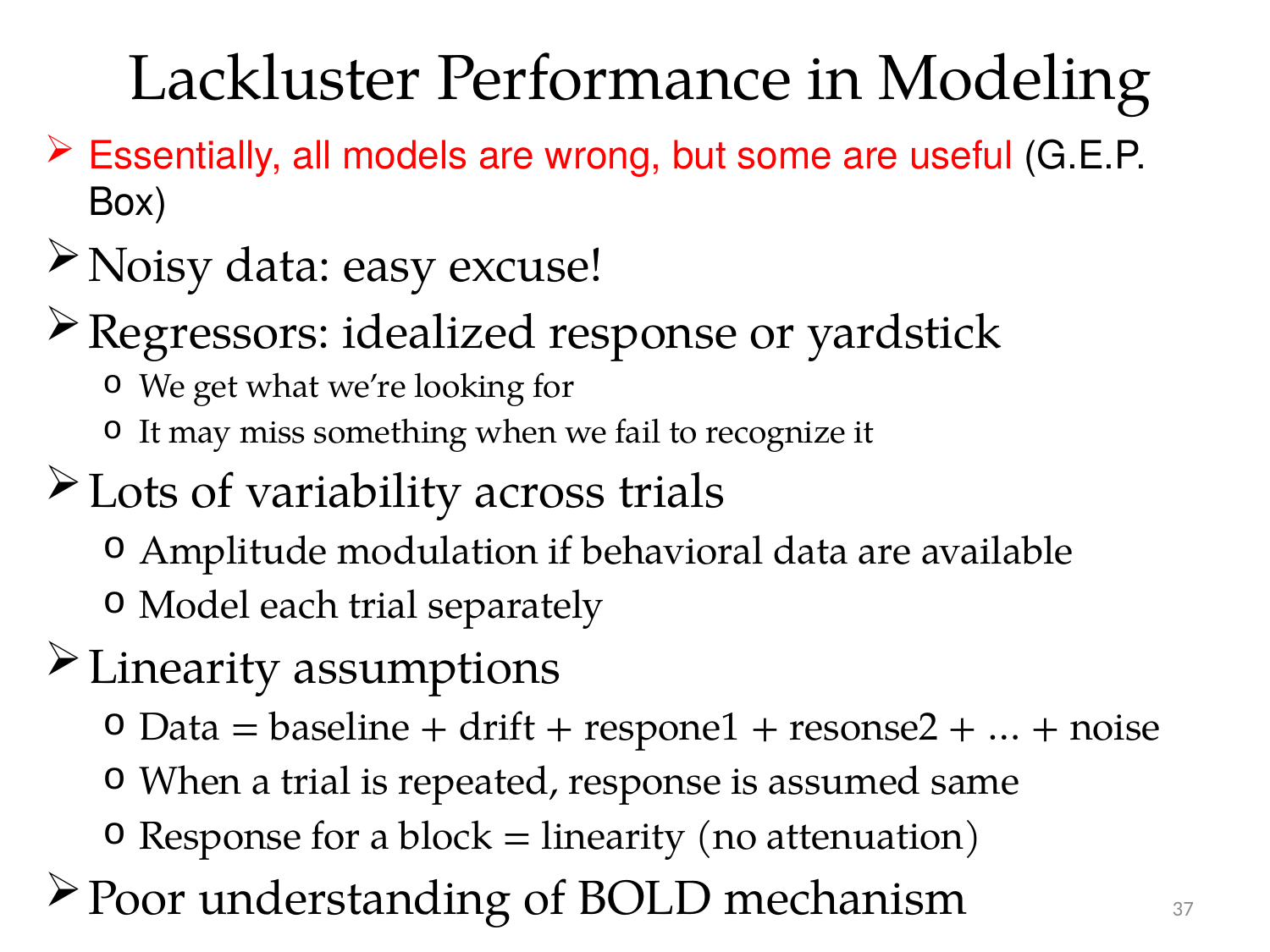

# Lackluster Performance in Modeling
Essentially, all models are wrong, but some are useful (G.E.P. Box)
Noisy data: easy excuse!
Regressors: idealized response or yardstick
We get what we’re looking for
It may miss something when we fail to recognize it
Lots of variability across trials
Amplitude modulation if behavioral data are available
Model each trial separately
Linearity assumptions
Data = baseline + drift + respone1 + resonse2 + … + noise
When a trial is repeated, response is assumed same
Response for a block = linearity (no attenuation)
Poor understanding of BOLD mechanism
37